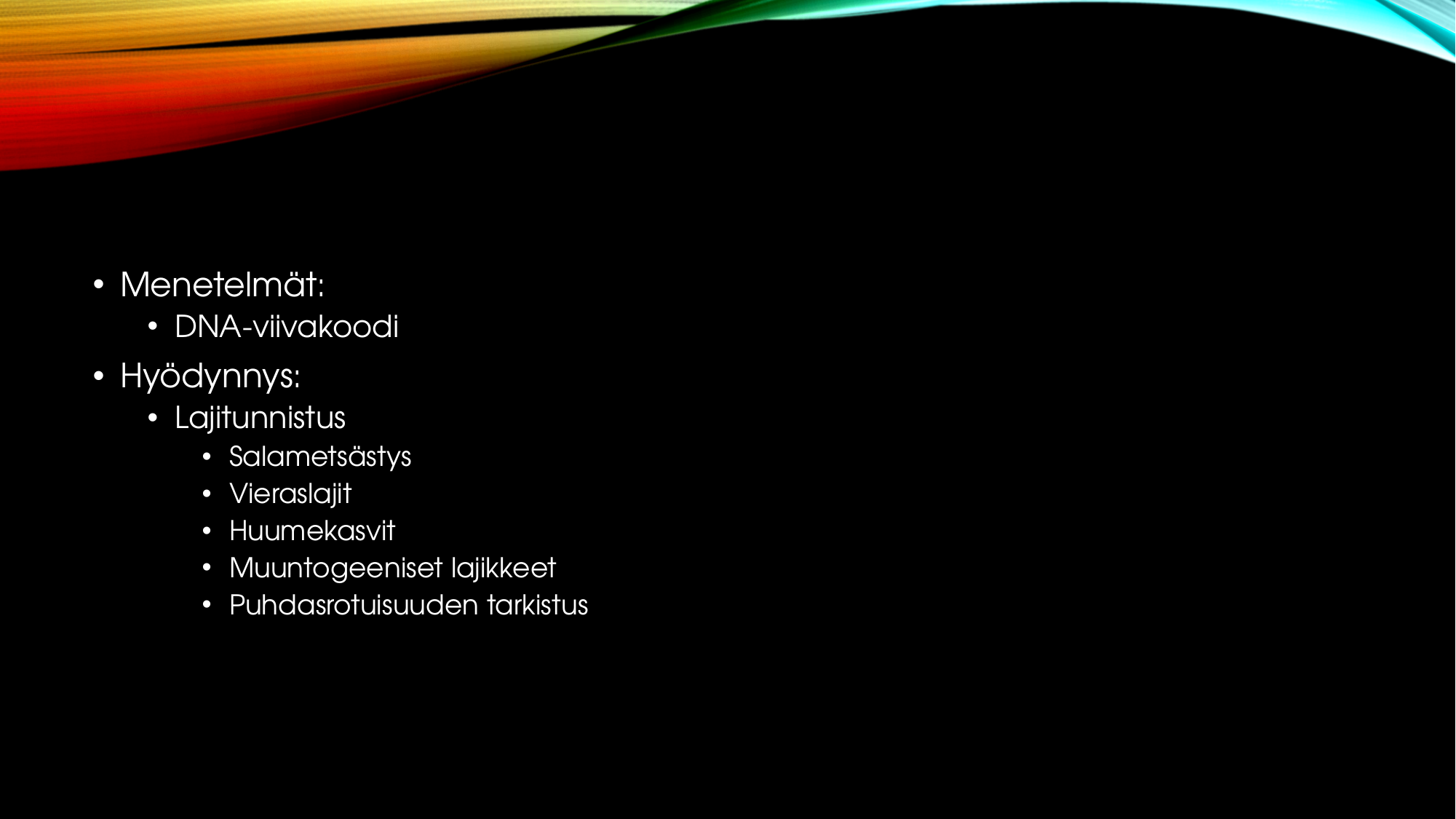

#
Menetelmät:
DNA-viivakoodi
Hyödynnys:
Lajitunnistus
Salametsästys
Vieraslajit
Huumekasvit
Muuntogeeniset lajikkeet
Puhdasrotuisuuden tarkistus